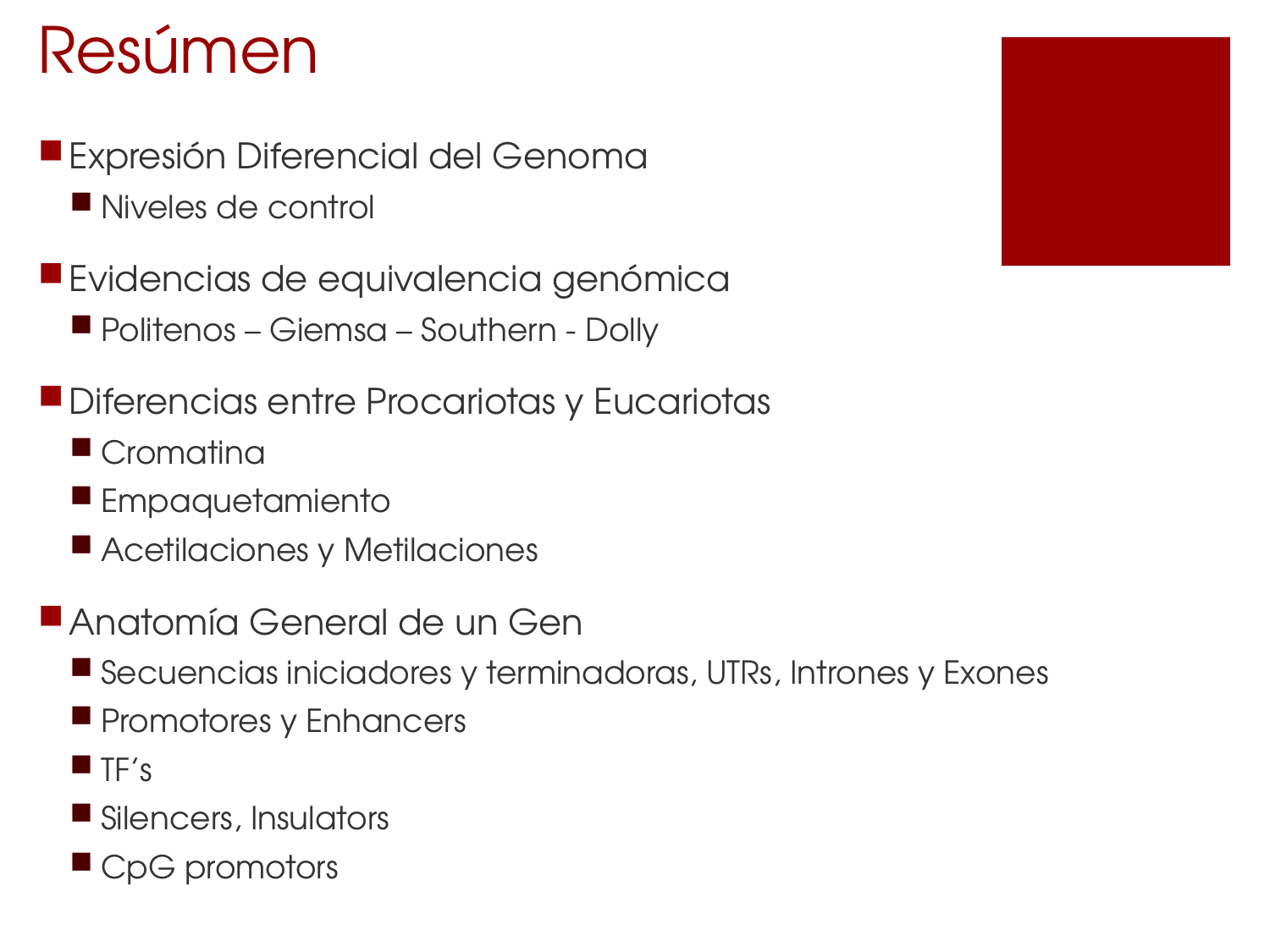

# Resúmen
Expresión Diferencial del Genoma
Niveles de control
Evidencias de equivalencia genómica
Politenos – Giemsa – Southern - Dolly
Diferencias entre Procariotas y Eucariotas
Cromatina
Empaquetamiento
Acetilaciones y Metilaciones
Anatomía General de un Gen
Secuencias iniciadores y terminadoras, UTRs, Intrones y Exones
Promotores y Enhancers
TF’s
Silencers, Insulators
CpG promotors